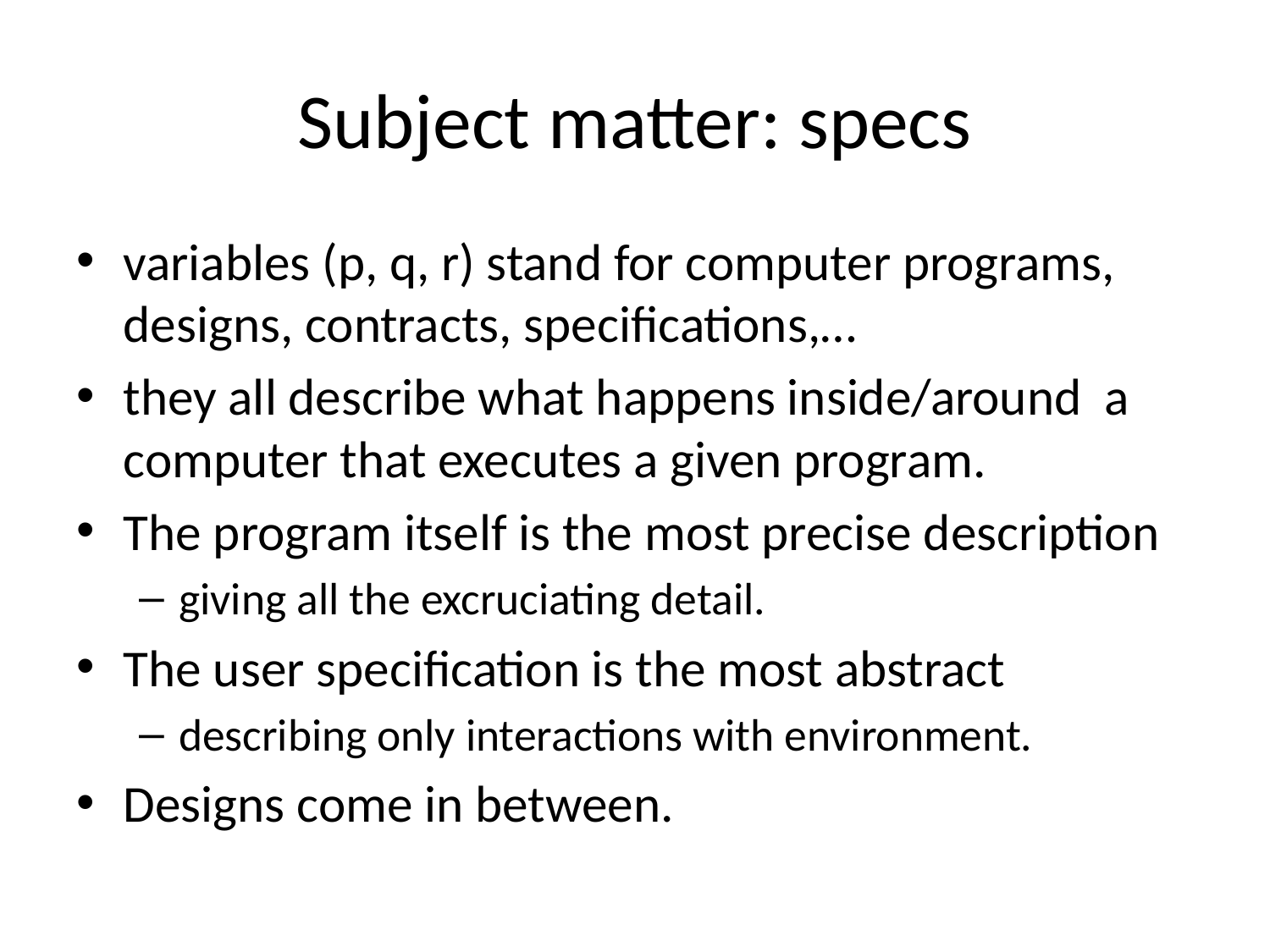

# Subject matter: specs
variables (p, q, r) stand for computer programs, designs, contracts, specifications,…
they all describe what happens inside/around  a computer that executes a given program.
The program itself is the most precise description
giving all the excruciating detail.
The user specification is the most abstract
describing only interactions with environment.
Designs come in between.